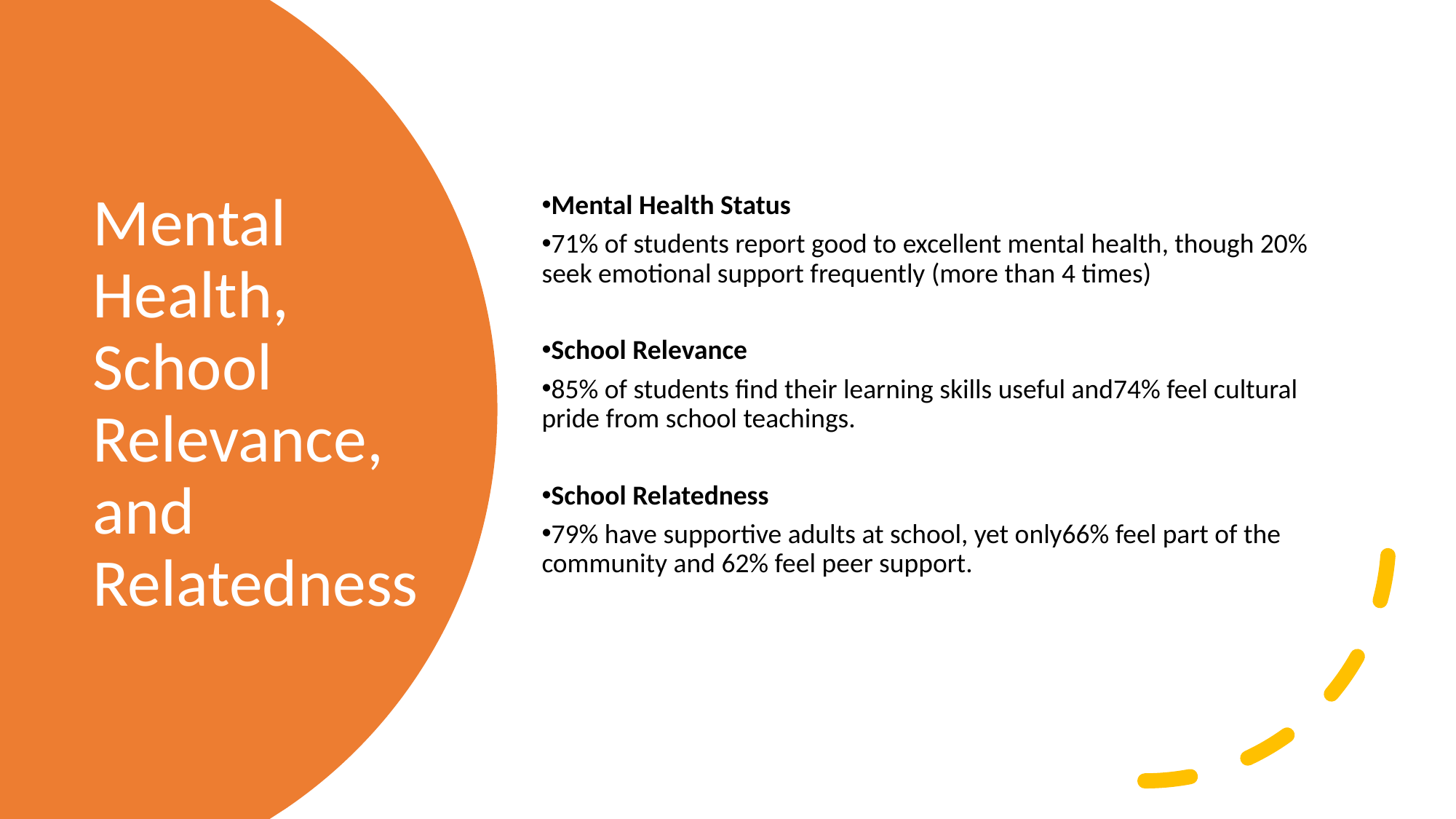

Mental Health Status​
71% of students report good to excellent mental health, though 20% seek emotional support frequently (more than 4 times)​

School Relevance​
85% of students find their learning skills useful and74% feel cultural pride from school teachings.​

School Relatedness​
79% have supportive adults at school, yet only66% feel part of the community and 62% feel peer support.

Mental Health, School Relevance, and Relatedness